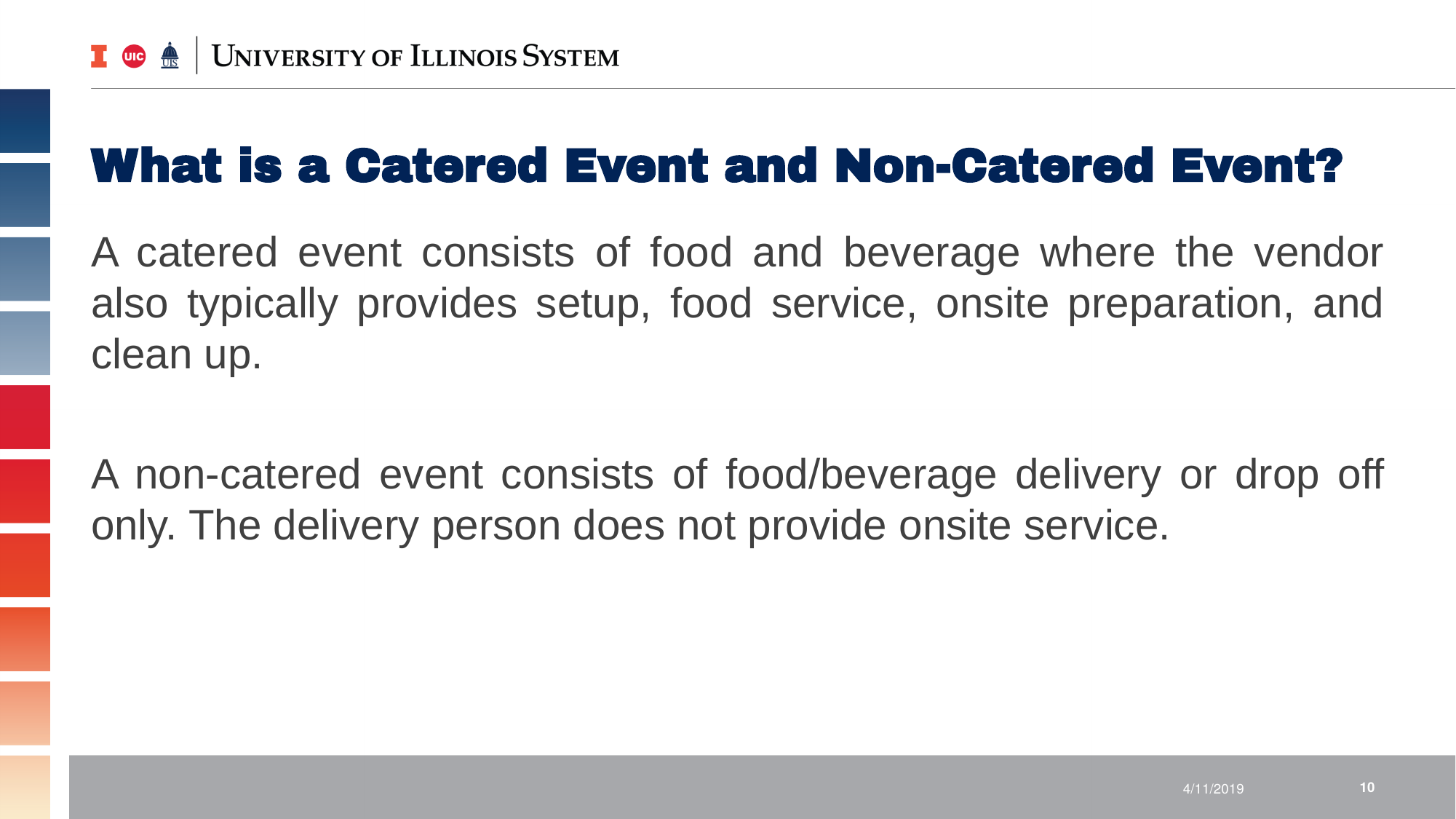

# What is a Catered Event and Non-Catered Event?
A catered event consists of food and beverage where the vendor also typically provides setup, food service, onsite preparation, and clean up.

A non-catered event consists of food/beverage delivery or drop off only. The delivery person does not provide onsite service.
4/11/2019
10